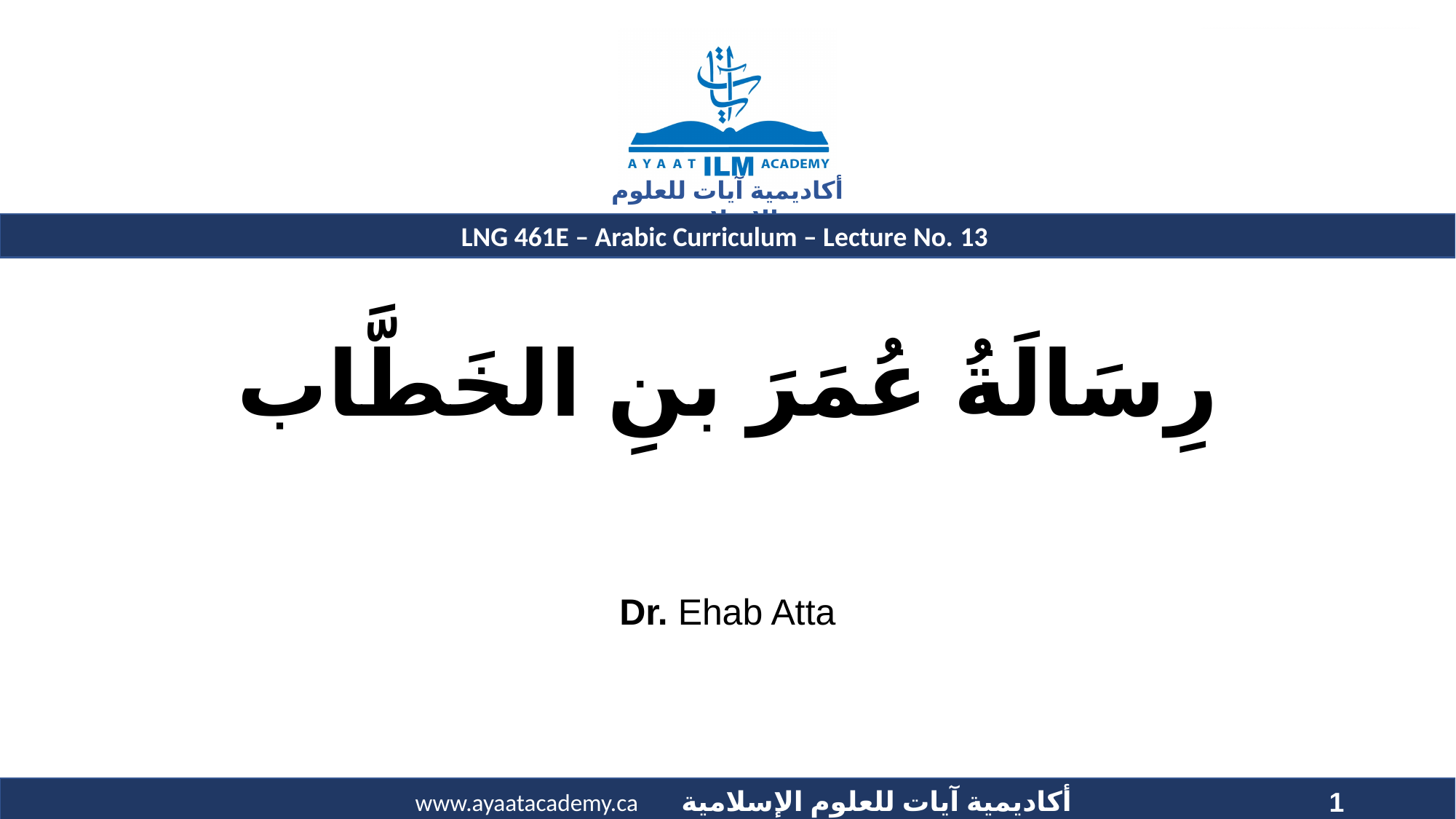

# رِسَالَةُ عُمَرَ بنِ الخَطَّاب
Dr. Ehab Atta
1